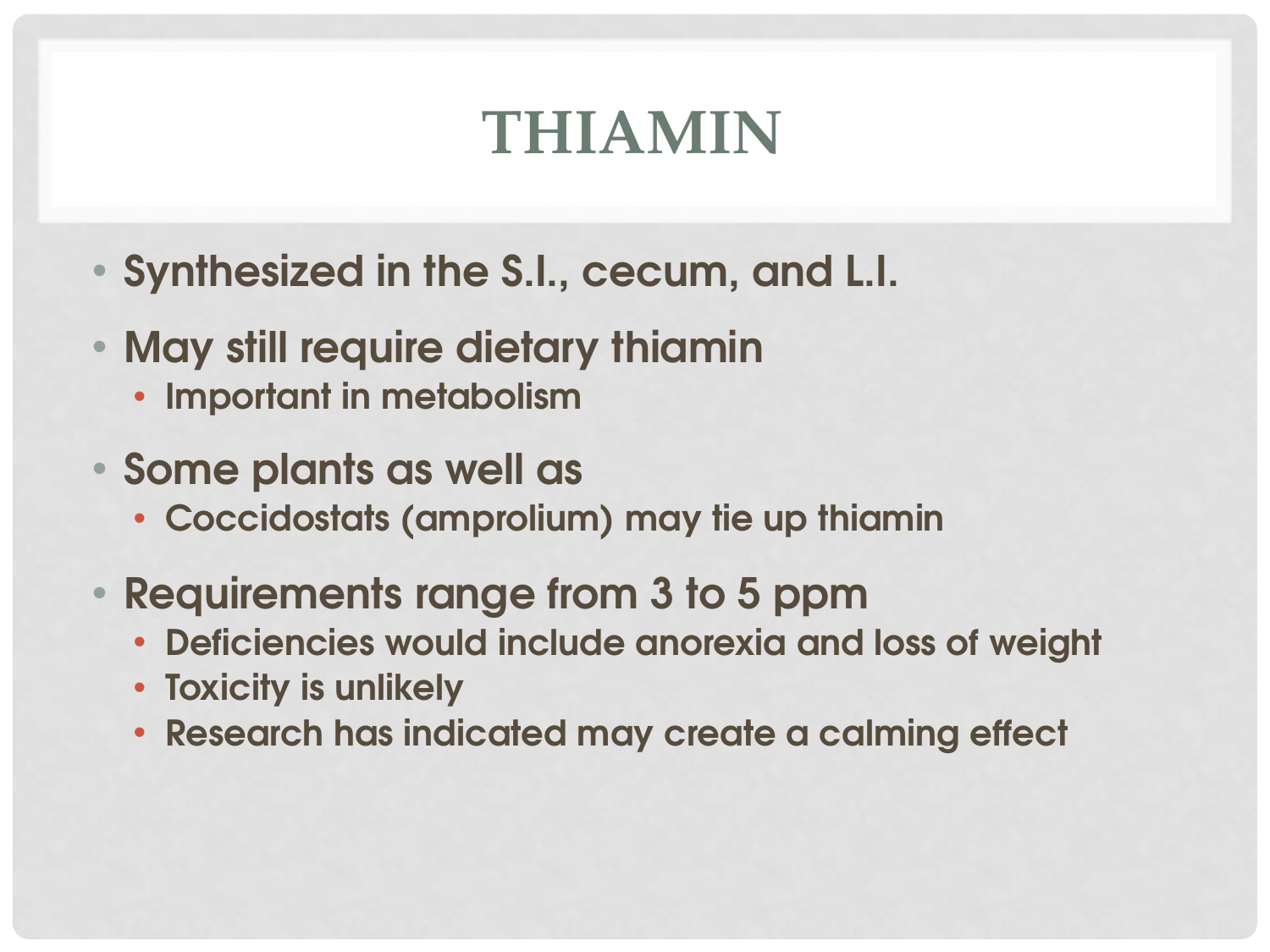

# Thiamin
Synthesized in the S.I., cecum, and L.I.

May still require dietary thiamin
Important in metabolism

Some plants as well as
Coccidostats (amprolium) may tie up thiamin

Requirements range from 3 to 5 ppm
Deficiencies would include anorexia and loss of weight
Toxicity is unlikely
Research has indicated may create a calming effect